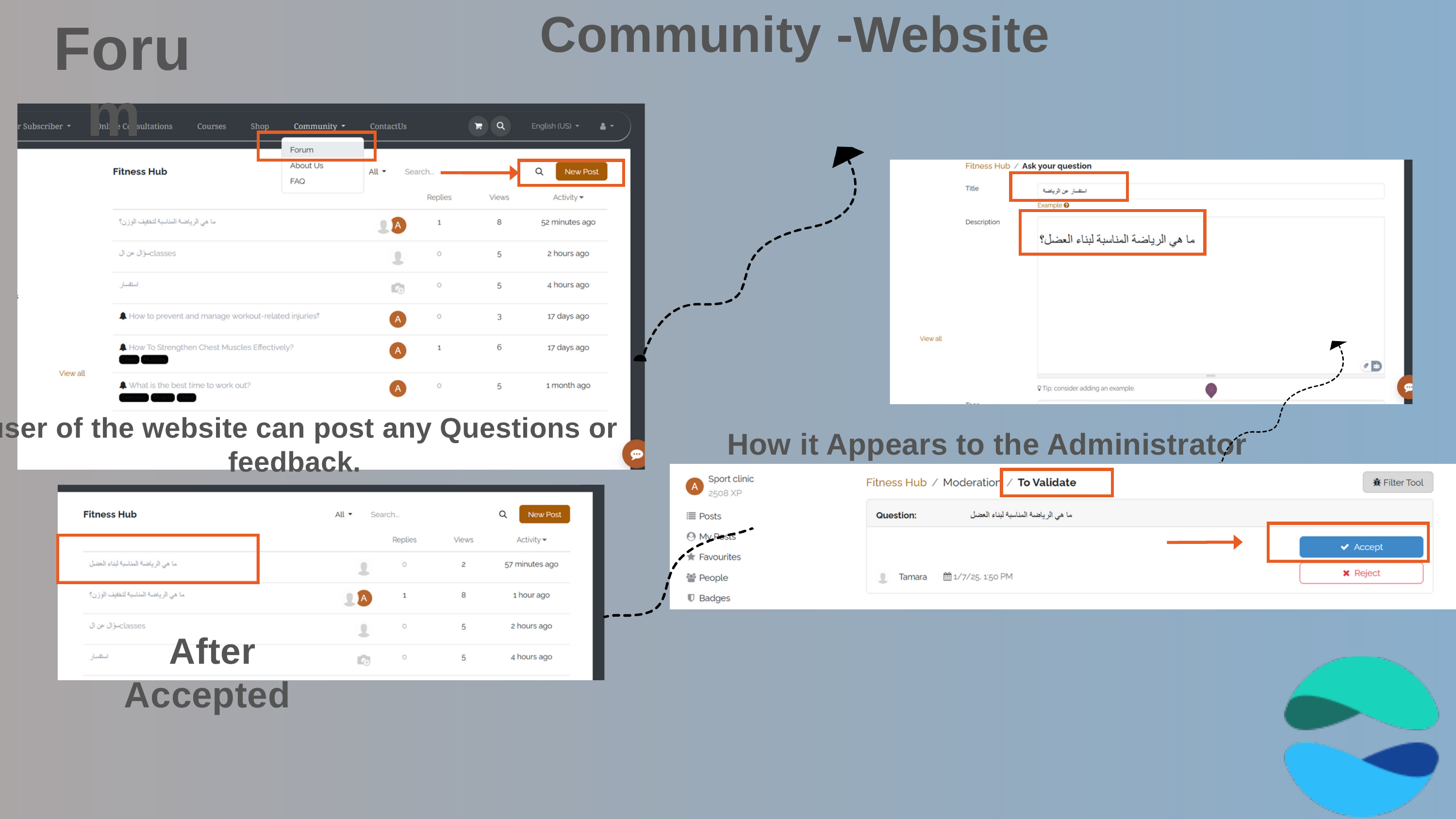

Community -Website
Forum

 user of the website can post any Questions or feedback.
How it Appears to the Administrator

After Accepted